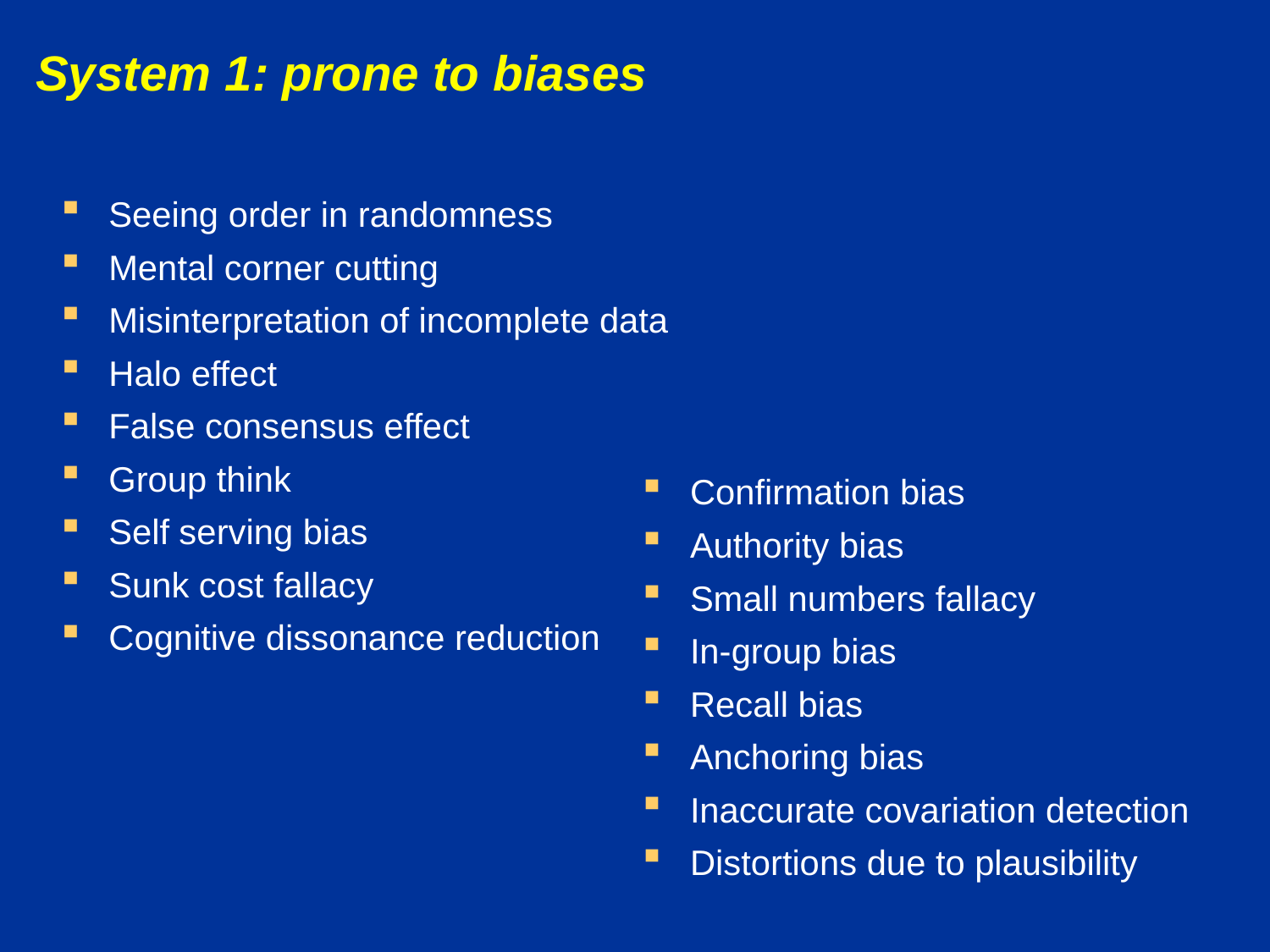

System 1: prone to biases
Seeing order in randomness
Mental corner cutting
Misinterpretation of incomplete data
Halo effect
False consensus effect
Group think
Self serving bias
Sunk cost fallacy
Cognitive dissonance reduction
Confirmation bias
Authority bias
Small numbers fallacy
In-group bias
Recall bias
Anchoring bias
Inaccurate covariation detection
Distortions due to plausibility